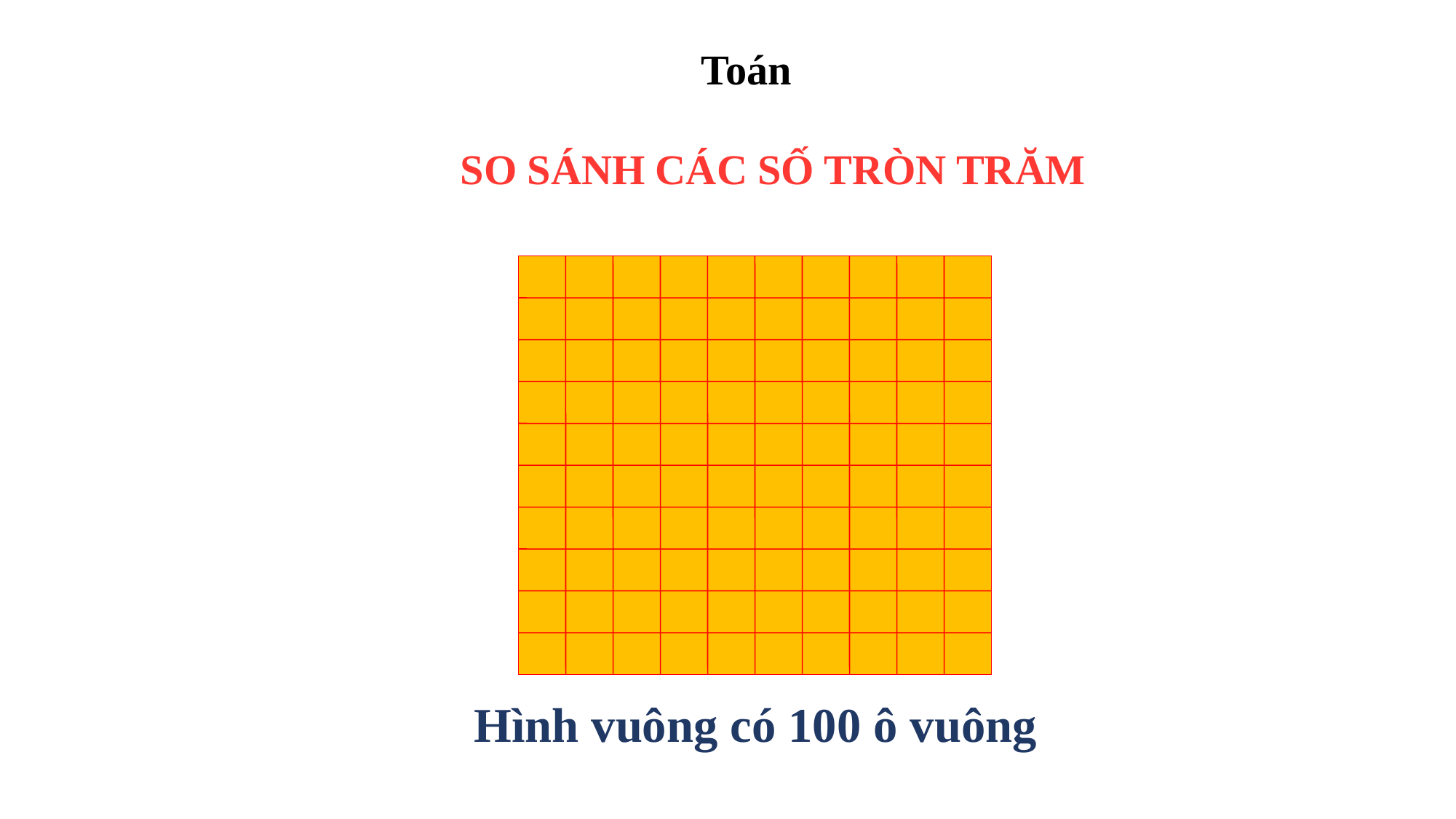

Toán
SO SÁNH CÁC SỐ TRÒN TRĂM

Hình vuông có 100 ô vuông